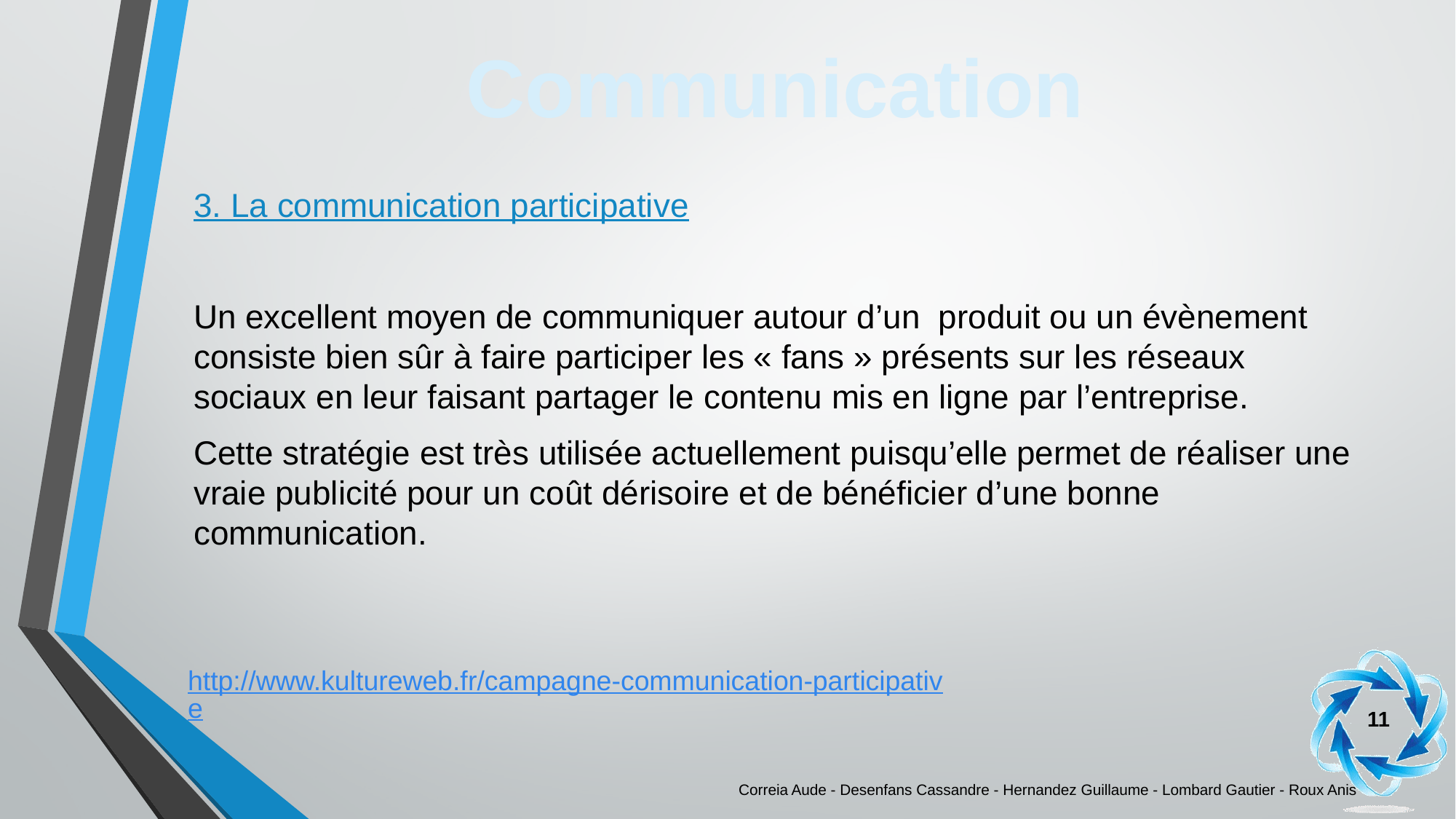

Communication
3. La communication participative

Un excellent moyen de communiquer autour d’un  produit ou un évènement consiste bien sûr à faire participer les « fans » présents sur les réseaux sociaux en leur faisant partager le contenu mis en ligne par l’entreprise.
Cette stratégie est très utilisée actuellement puisqu’elle permet de réaliser une vraie publicité pour un coût dérisoire et de bénéficier d’une bonne communication.
http://www.kultureweb.fr/campagne-communication-participative

11
Correia Aude - Desenfans Cassandre - Hernandez Guillaume - Lombard Gautier - Roux Anis